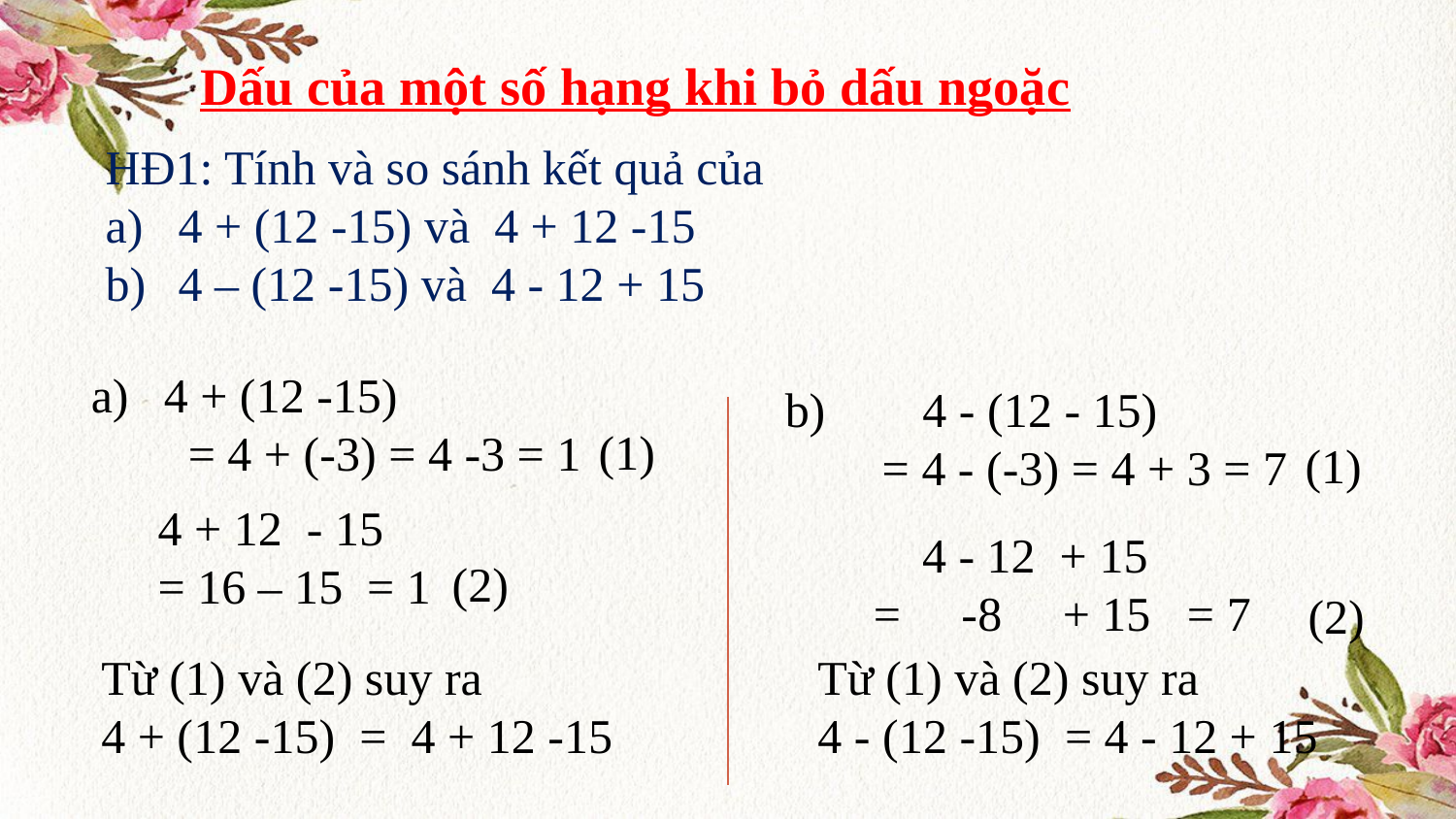

Dấu của một số hạng khi bỏ dấu ngoặc
HĐ1: Tính và so sánh kết quả của
4 + (12 -15) và  4 + 12 -15
4 – (12 -15) và  4 - 12 + 15
4 + (12 -15)
        = 4 + (-3) = 4 -3 = 1
b)        4 - (12 - 15)
        = 4 - (-3) = 4 + 3 = 7
(1)
(1)
        4 + 12  - 15
        = 16 – 15  = 1
      4 - 12  + 15
  =     -8     + 15   = 7
(2)
   (2)
Từ (1) và (2) suy ra
4 + (12 -15)  =  4 + 12 -15
Từ (1) và (2) suy ra
4 - (12 -15)  = 4 - 12 + 15